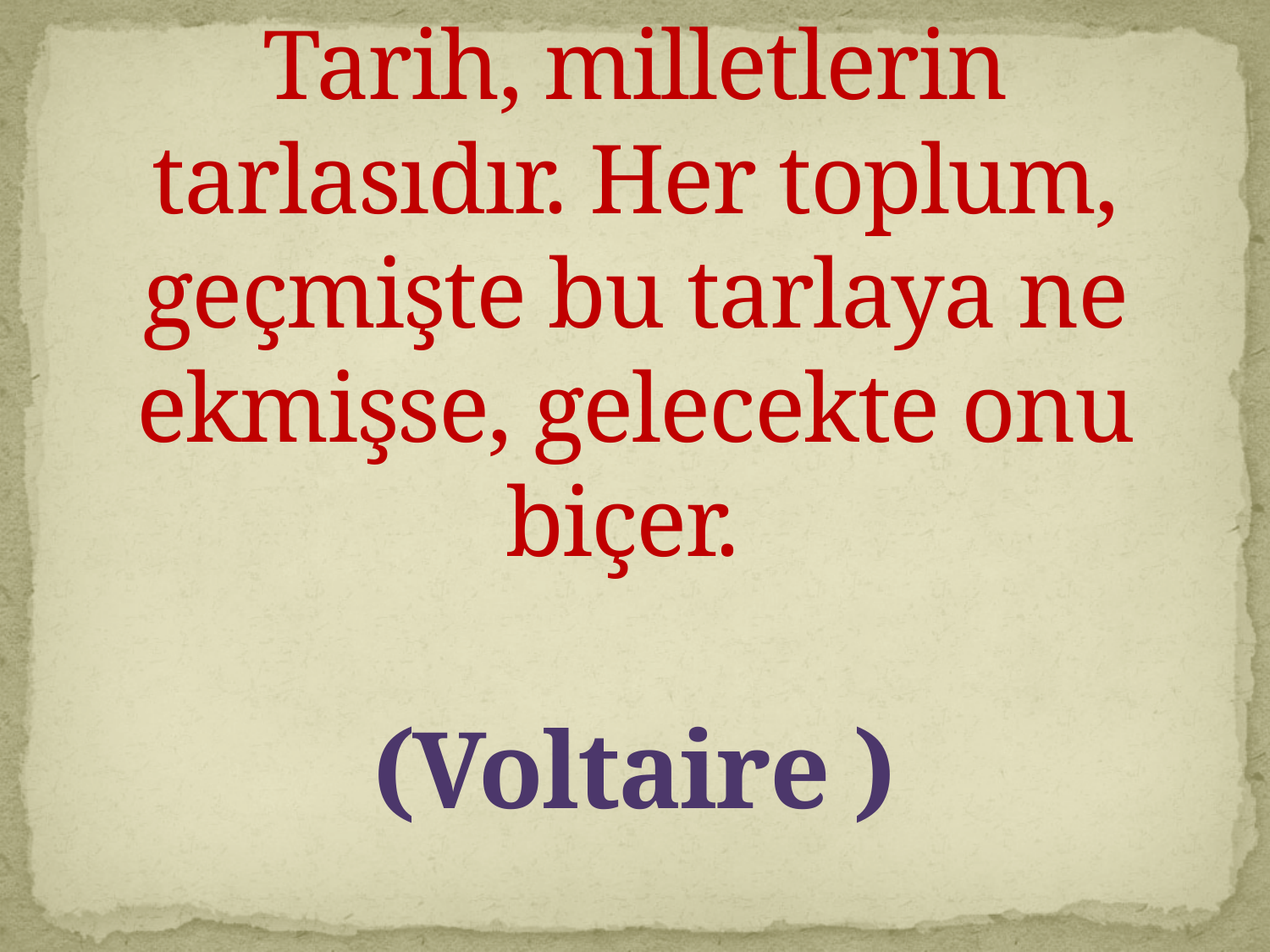

# Tarih, milletlerin tarlasıdır. Her toplum, geçmişte bu tarlaya ne ekmişse, gelecekte onu biçer. (Voltaire )

Vefa ve Tarih Bilinci